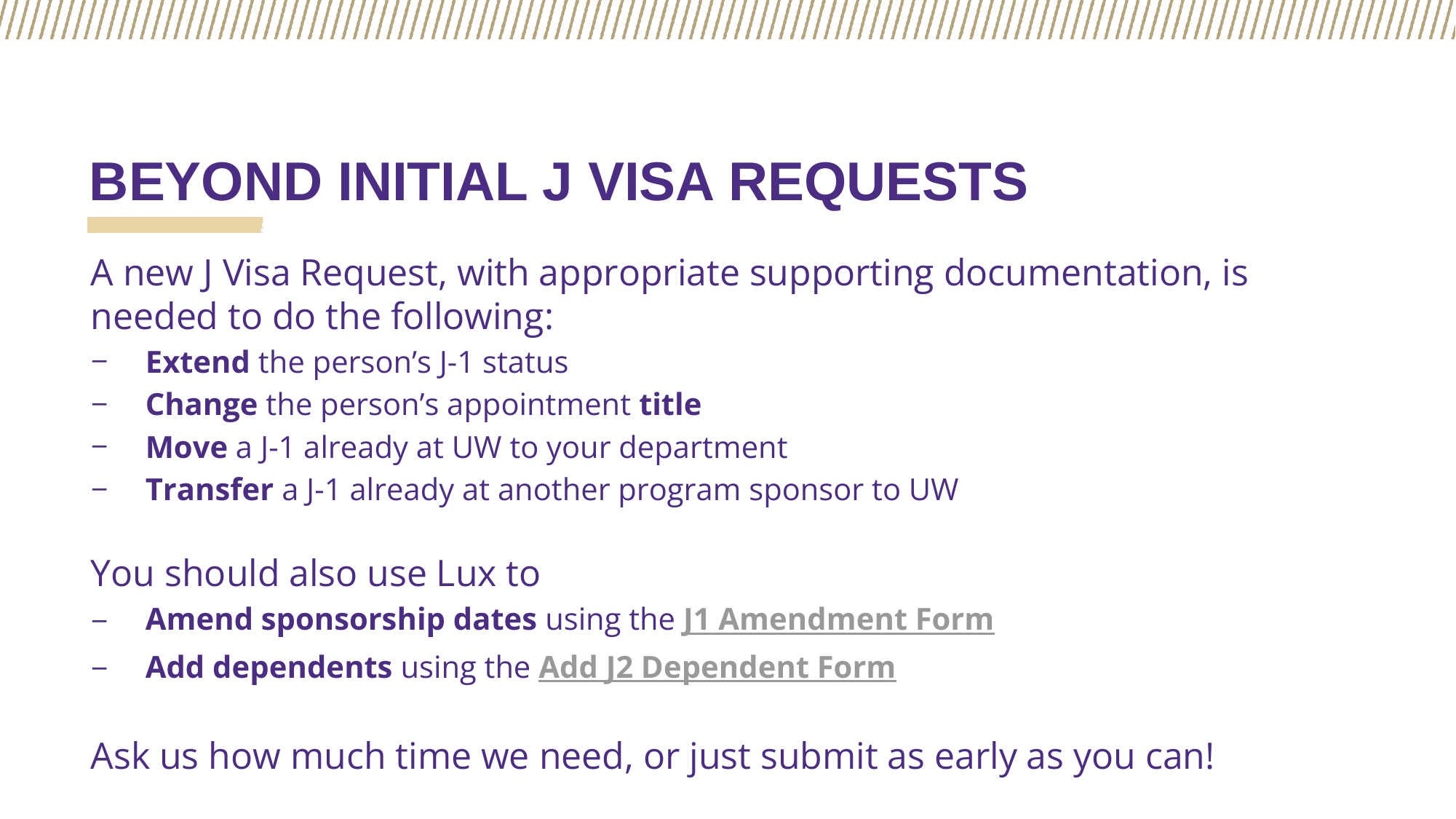

# BEYOND INITIAL J VISA REQUESTS
A new J Visa Request, with appropriate supporting documentation, is needed to do the following:
Extend the person’s J-1 status
Change the person’s appointment title
Move a J-1 already at UW to your department
Transfer a J-1 already at another program sponsor to UW
You should also use Lux to
Amend sponsorship dates using the J1 Amendment Form
Add dependents using the Add J2 Dependent Form
Ask us how much time we need, or just submit as early as you can!